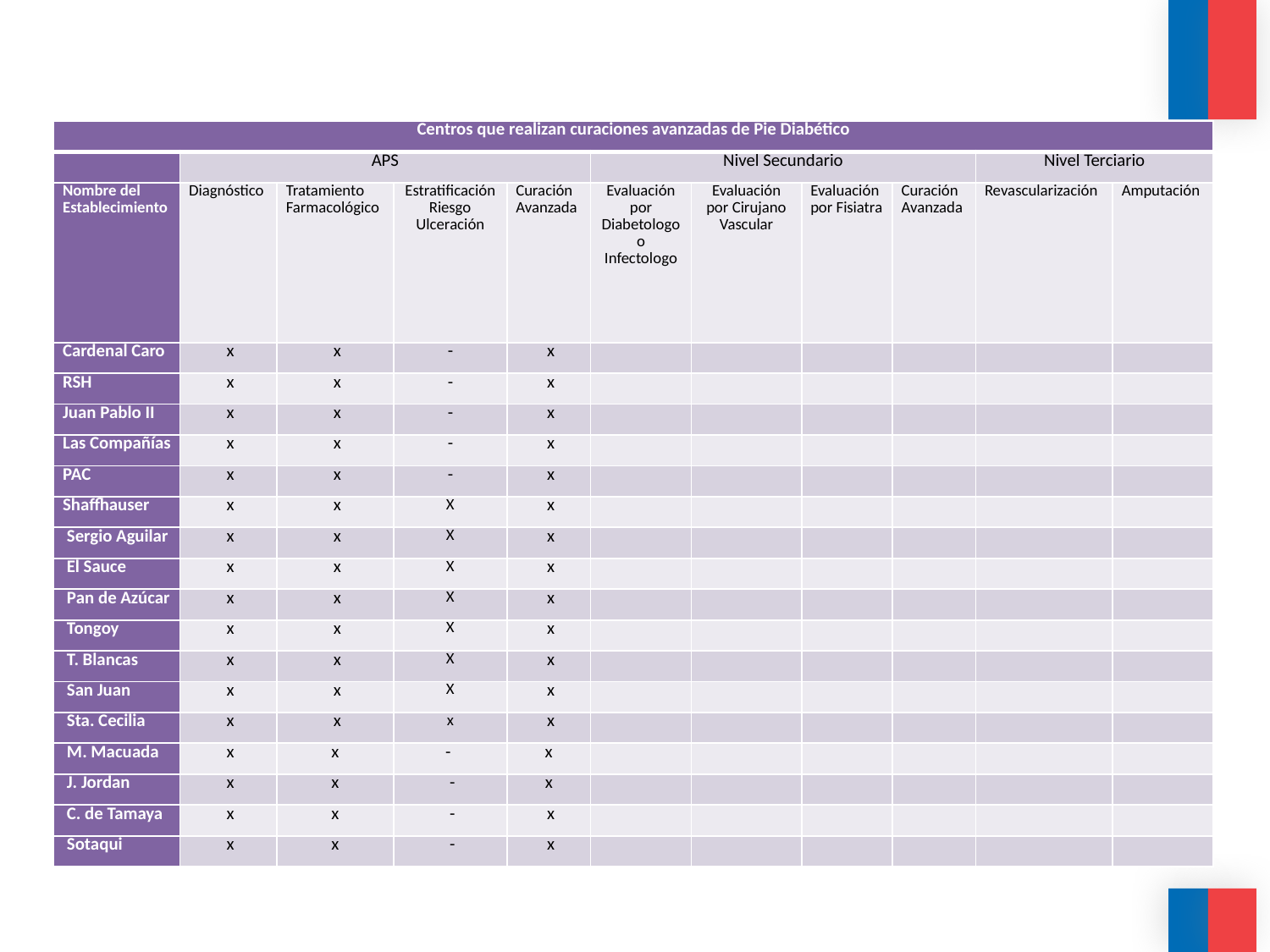

| Centros que realizan curaciones avanzadas de Pie Diabético |  |  |  |  |  |  |  |  |  |  |
| --- | --- | --- | --- | --- | --- | --- | --- | --- | --- | --- |
|  | APS |  |  |  | Nivel Secundario |  |  |  | Nivel Terciario |  |
| Nombre del Establecimiento | Diagnóstico | Tratamiento Farmacológico | Estratificación Riesgo Ulceración | Curación Avanzada | Evaluación por Diabetologo o Infectologo | Evaluación por Cirujano Vascular | Evaluación por Fisiatra | Curación Avanzada | Revascularización | Amputación |
| Cardenal Caro | x | x | - | x |  |  |  |  |  |  |
| RSH | x | x | - | x |  |  |  |  |  |  |
| Juan Pablo II | x | x | - | x |  |  |  |  |  |  |
| Las Compañías | x | x | - | x |  |  |  |  |  |  |
| PAC | x | x | - | x |  |  |  |  |  |  |
| Shaffhauser | x | x | X | x |  |  |  |  |  |  |
| Sergio Aguilar | x | x | X | x |  |  |  |  |  |  |
| El Sauce | x | x | X | x |  |  |  |  |  |  |
| Pan de Azúcar | x | x | X | x |  |  |  |  |  |  |
| Tongoy | x | x | X | x |  |  |  |  |  |  |
| T. Blancas | x | x | X | x |  |  |  |  |  |  |
| San Juan | x | x | X | x |  |  |  |  |  |  |
| Sta. Cecilia | x | x | x | x |  |  |  |  |  |  |
| M. Macuada | x | x | - | x |  |  |  |  |  |  |
| J. Jordan | x | x | - | x |  |  |  |  |  |  |
| C. de Tamaya | x | x | - | x |  |  |  |  |  |  |
| Sotaqui | x | x | - | x |  |  |  |  |  |  |